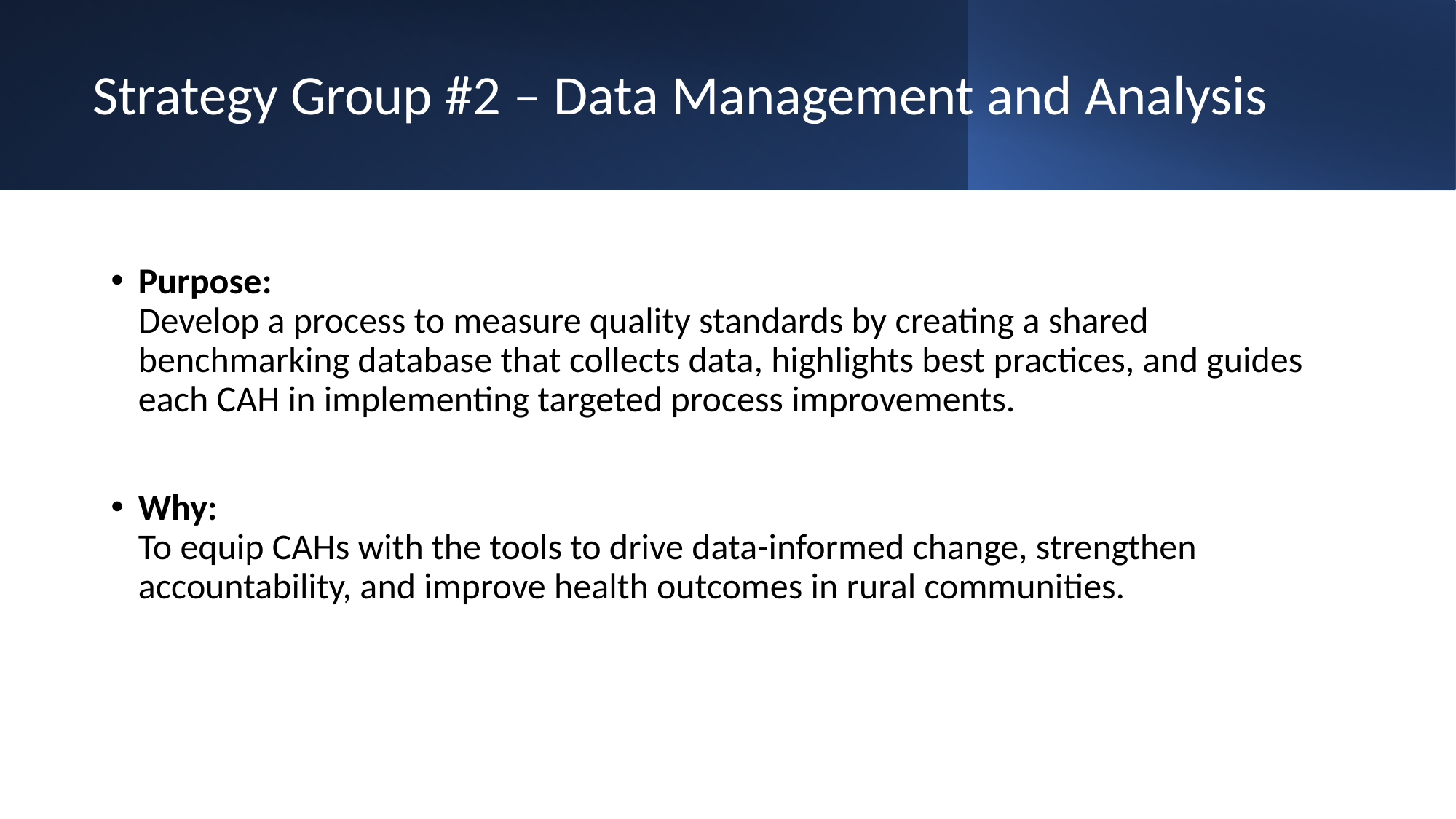

# Strategy Group #2 – Data Management and Analysis

Purpose:
Develop a process to measure quality standards by creating a shared benchmarking database that collects data, highlights best practices, and guides each CAH in implementing targeted process improvements.

Why:
To equip CAHs with the tools to drive data-informed change, strengthen accountability, and improve health outcomes in rural communities.